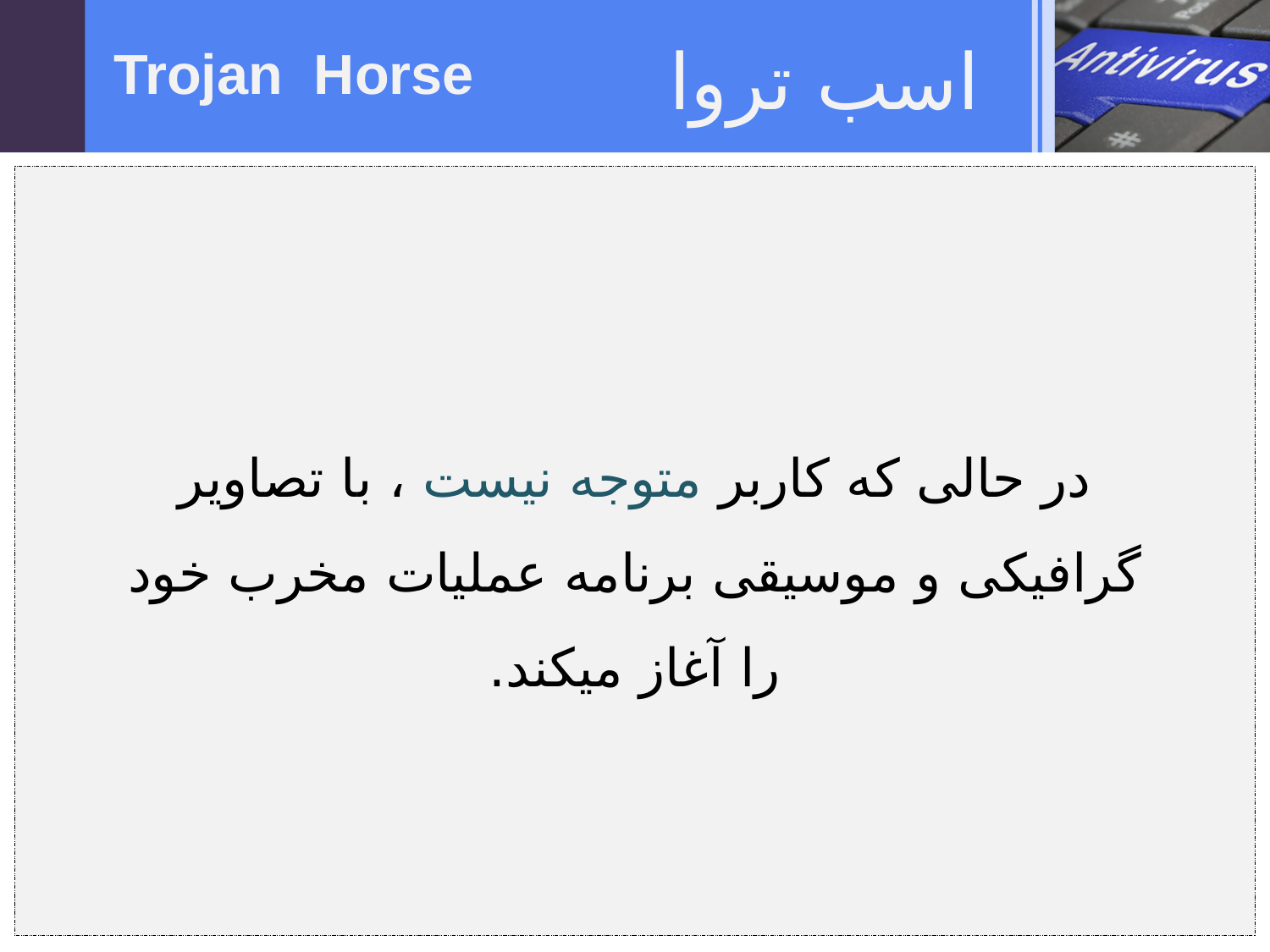

اسب تروا
Trojan  Horse

در حالی که کاربر متوجه نیست ، با تصاویر گرافیکی و موسیقی برنامه عملیات مخرب خود را آغاز میکند.